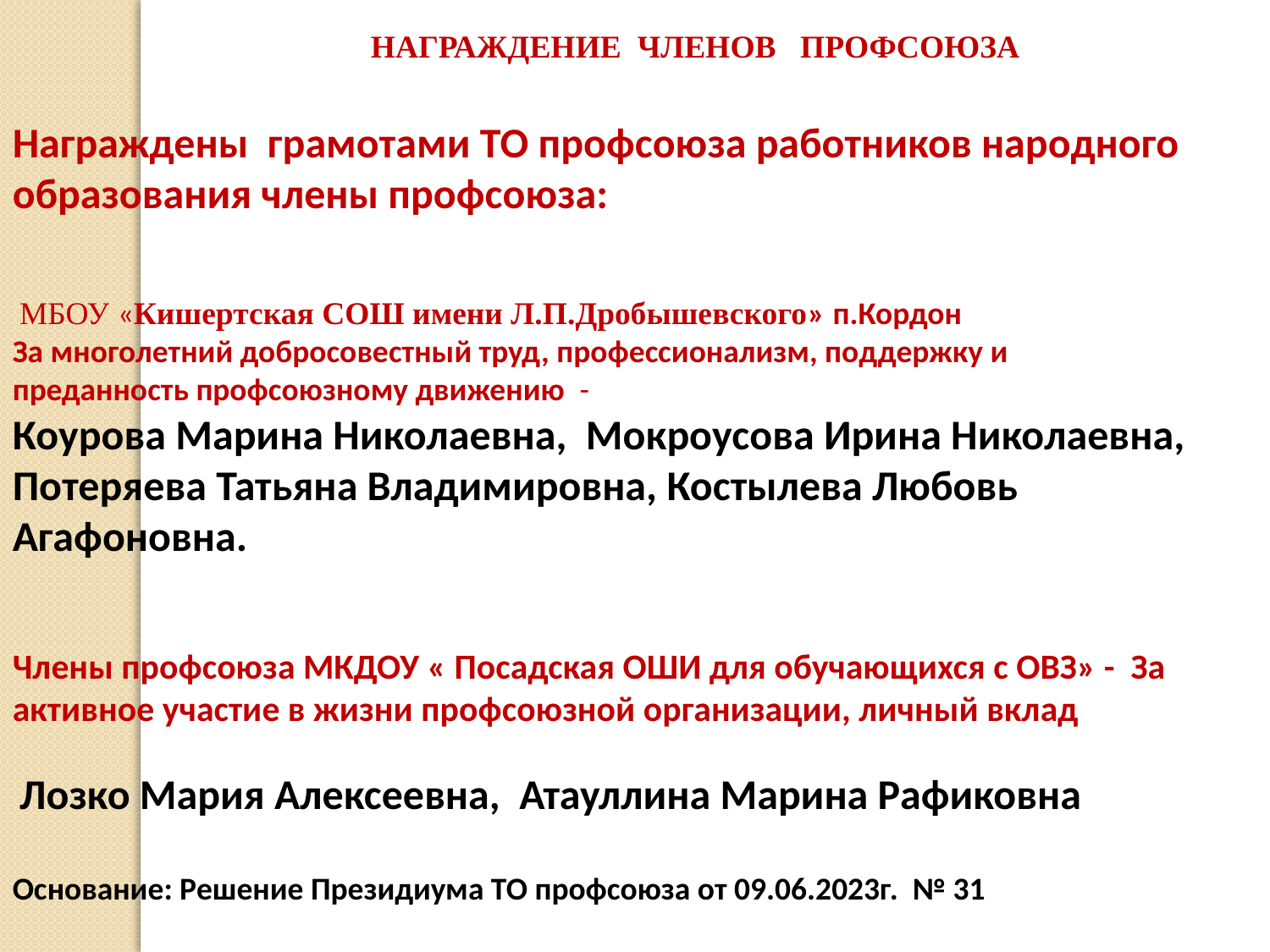

НАГРАЖДЕНИЕ  ЧЛЕНОВ   ПРОФСОЮЗА
Награждены  грамотами ТО профсоюза работников народного образования члены профсоюза:

 МБОУ «Кишертская СОШ имени Л.П.Дробышевского» п.Кордон
За многолетний добросовестный труд, профессионализм, поддержку и
преданность профсоюзному движению  -
Коурова Марина Николаевна,  Мокроусова Ирина Николаевна,  Потеряева Татьяна Владимировна, Костылева Любовь Агафоновна.

Члены профсоюза МКДОУ « Посадская ОШИ для обучающихся с ОВЗ» -  За активное участие в жизни профсоюзной организации, личный вклад

 Лозко Мария Алексеевна,  Атауллина Марина Рафиковна

Основание: Решение Президиума ТО профсоюза от 09.06.2023г.  № 31